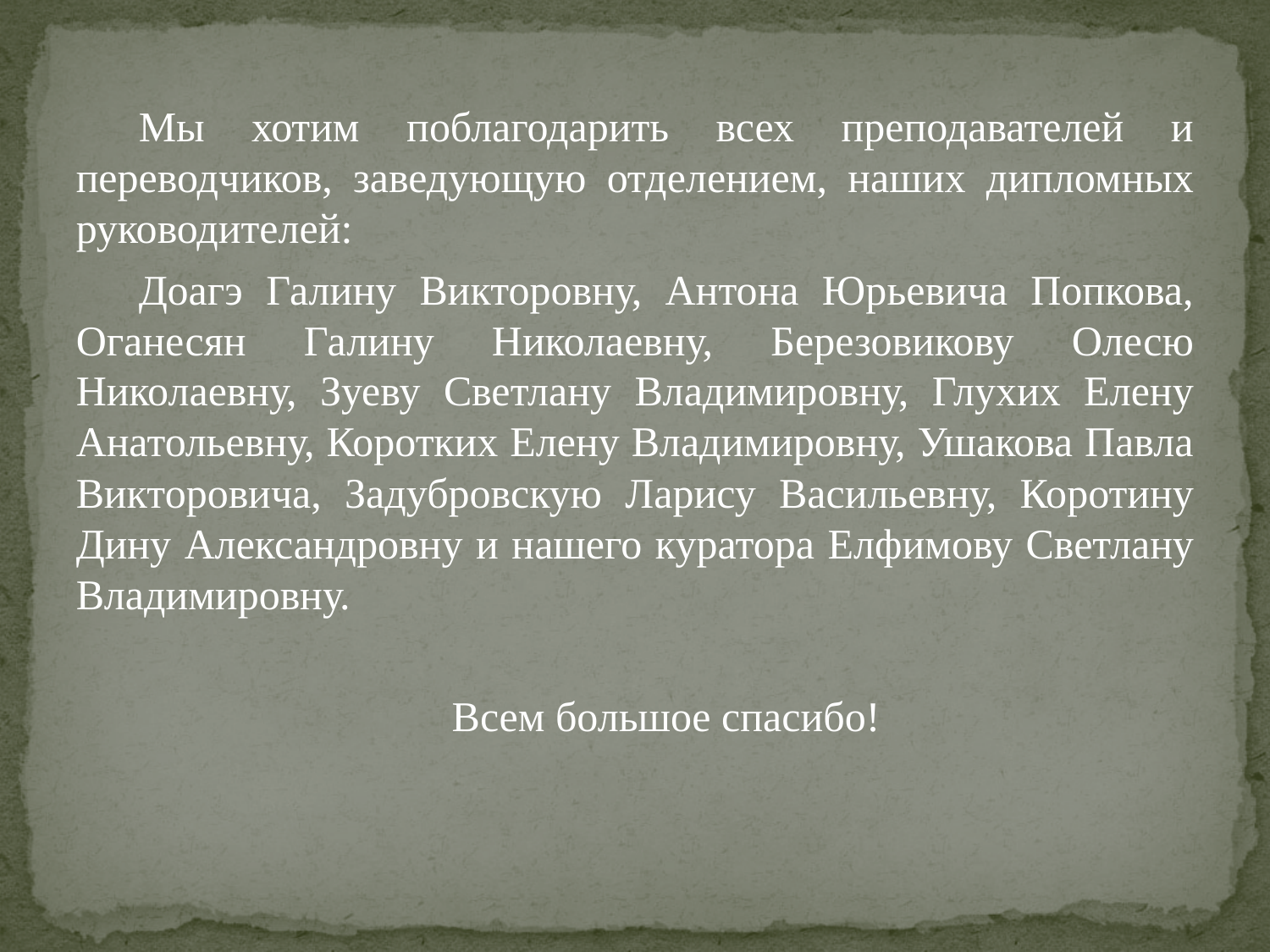

Мы хотим поблагодарить всех преподавателей и переводчиков, заведующую отделением, наших дипломных руководителей:
Доагэ Галину Викторовну, Антона Юрьевича Попкова, Оганесян Галину Николаевну, Березовикову Олесю Николаевну, Зуеву Светлану Владимировну, Глухих Елену Анатольевну, Коротких Елену Владимировну, Ушакова Павла Викторовича, Задубровскую Ларису Васильевну, Коротину Дину Александровну и нашего куратора Елфимову Светлану Владимировну.

Всем большое спасибо!